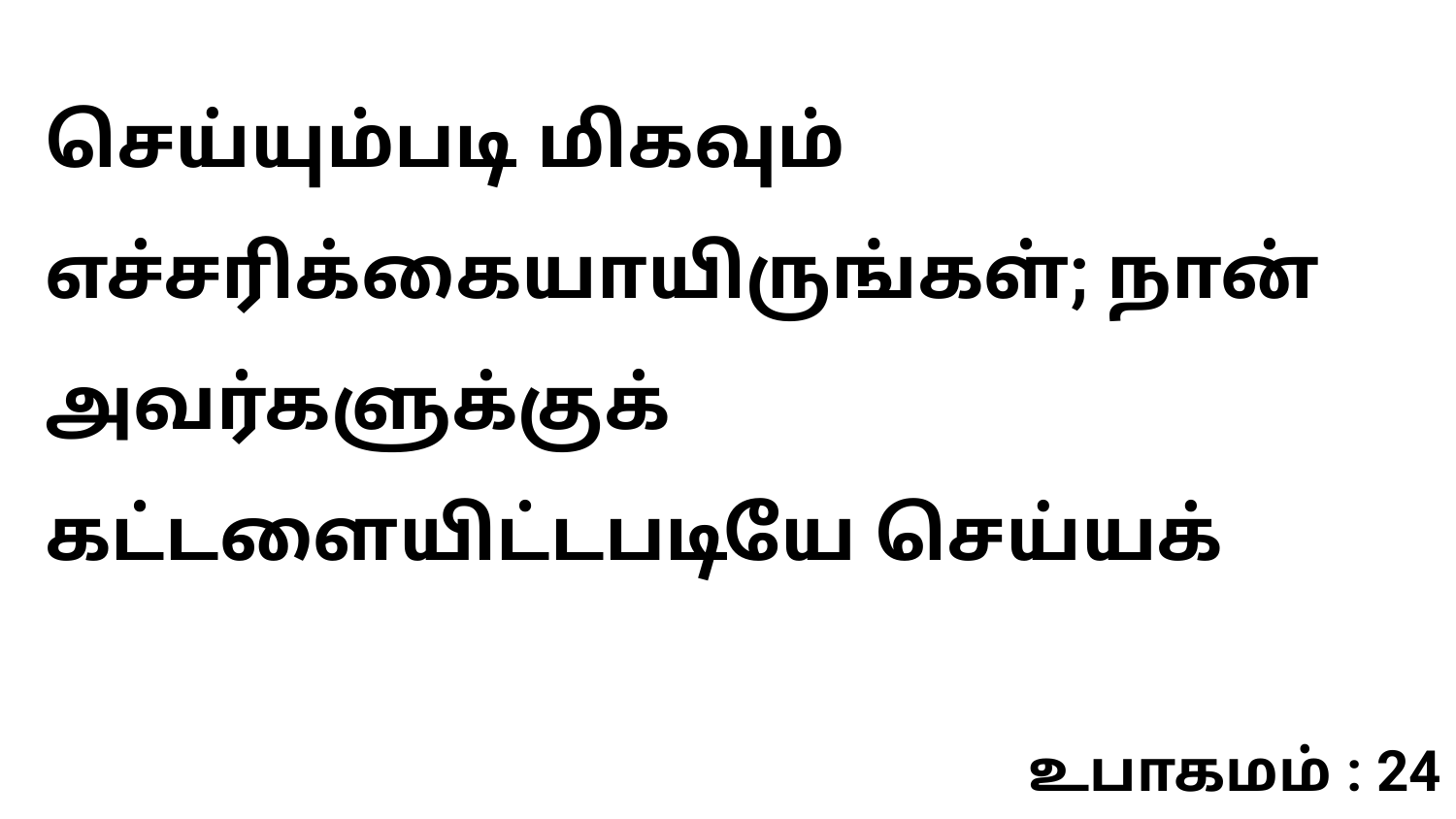

செய்யும்படி மிகவும் எச்சரிக்கையாயிருங்கள்; நான் அவர்களுக்குக் கட்டளையிட்டபடியே செய்யக்
உபாகமம் : 24